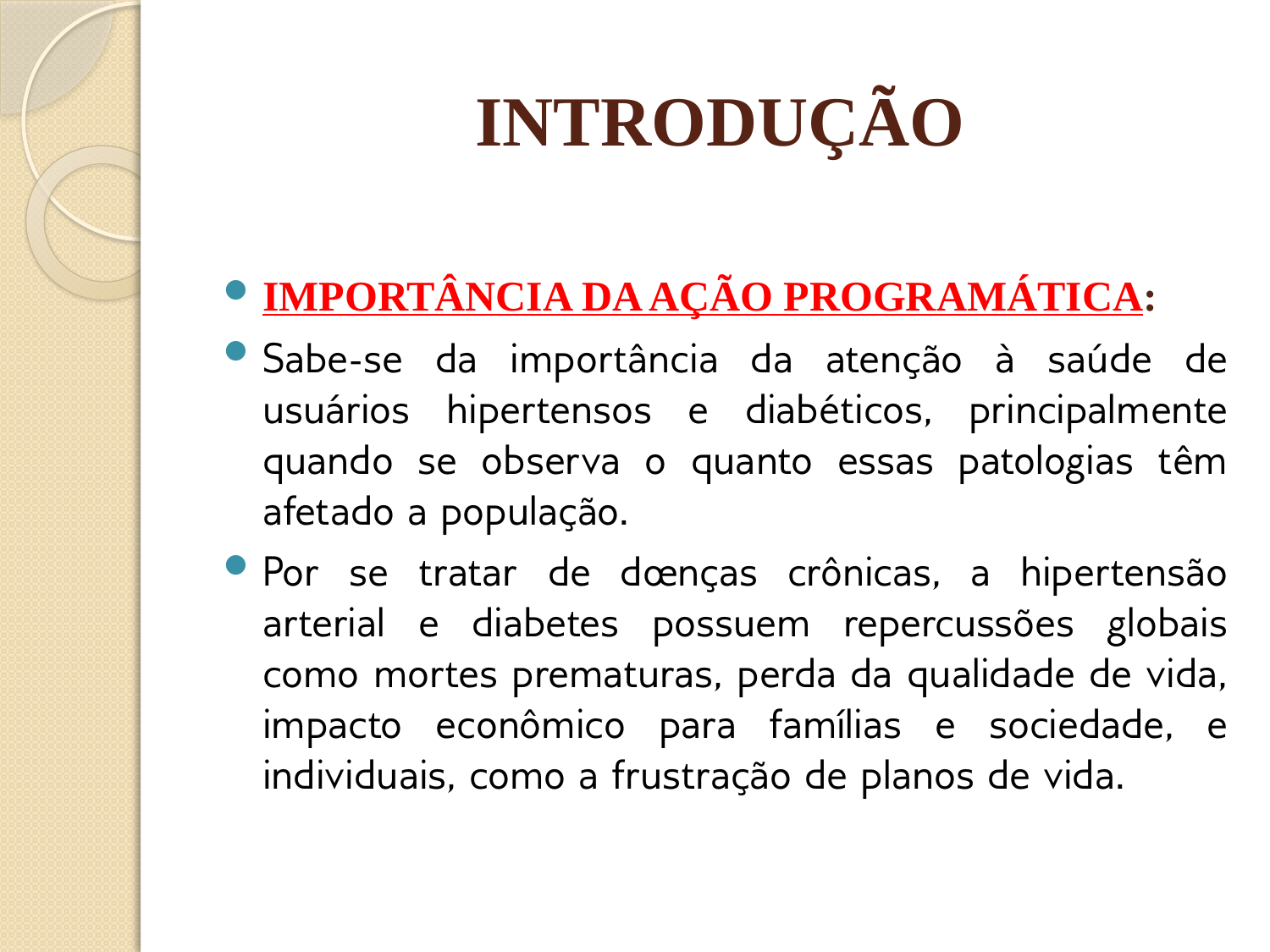

# INTRODUÇÃO

IMPORTÂNCIA DA AÇÃO PROGRAMÁTICA:
Sabe-se da importância da atenção à saúde de usuários hipertensos e diabéticos, principalmente quando se observa o quanto essas patologias têm afetado a população.
Por se tratar de doenças crônicas, a hipertensão arterial e diabetes possuem repercussões globais como mortes prematuras, perda da qualidade de vida, impacto econômico para famílias e sociedade, e individuais, como a frustração de planos de vida.